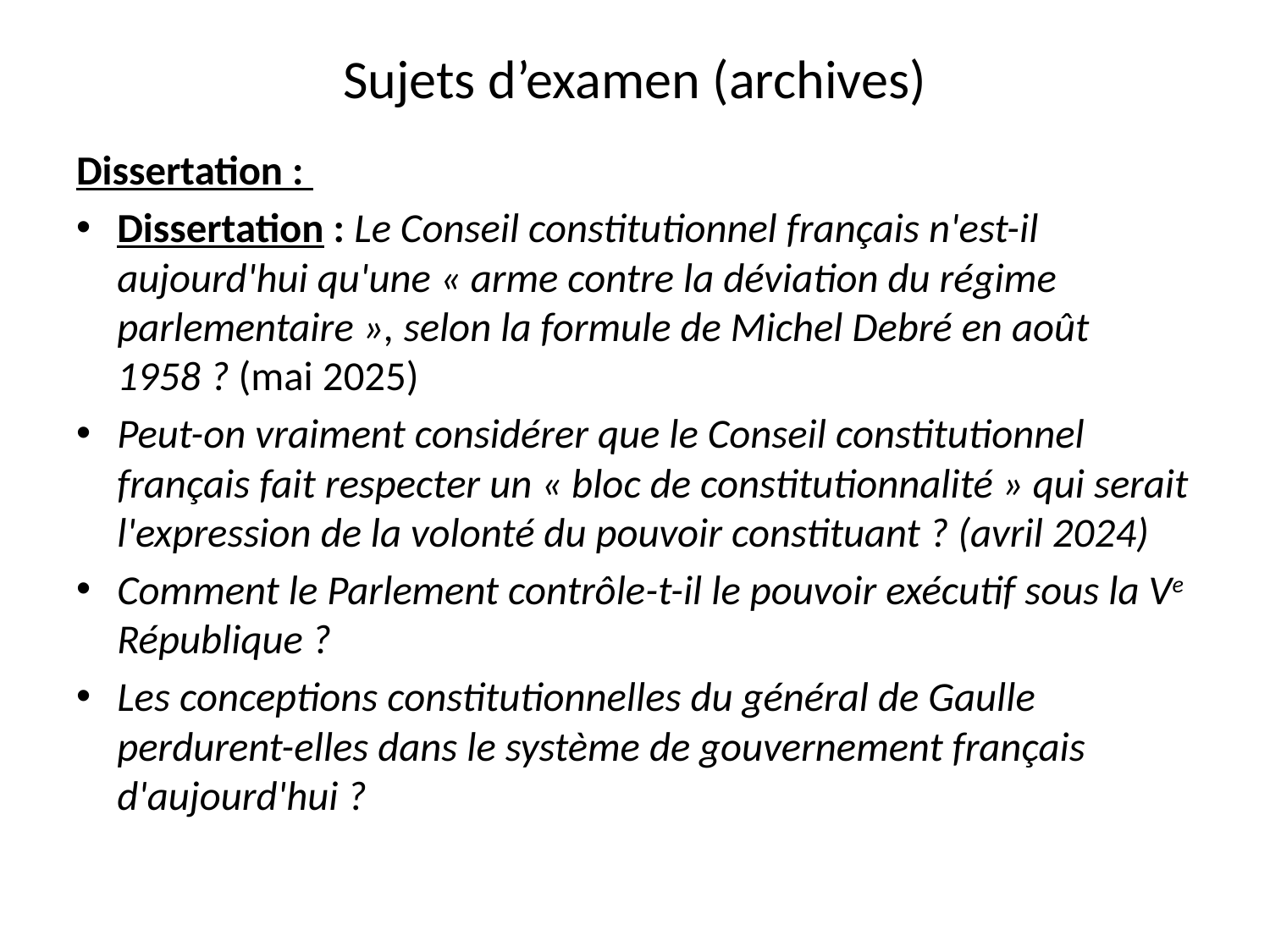

# Sujets d’examen (archives)
Dissertation :
Dissertation : Le Conseil constitutionnel français n'est-il aujourd'hui qu'une « arme contre la déviation du régime parlementaire », selon la formule de Michel Debré en août 1958 ? (mai 2025)
Peut-on vraiment considérer que le Conseil constitutionnel français fait respecter un « bloc de constitutionnalité » qui serait l'expression de la volonté du pouvoir constituant ? (avril 2024)
Comment le Parlement contrôle-t-il le pouvoir exécutif sous la Ve République ?
Les conceptions constitutionnelles du général de Gaulle perdurent-elles dans le système de gouvernement français d'aujourd'hui ?